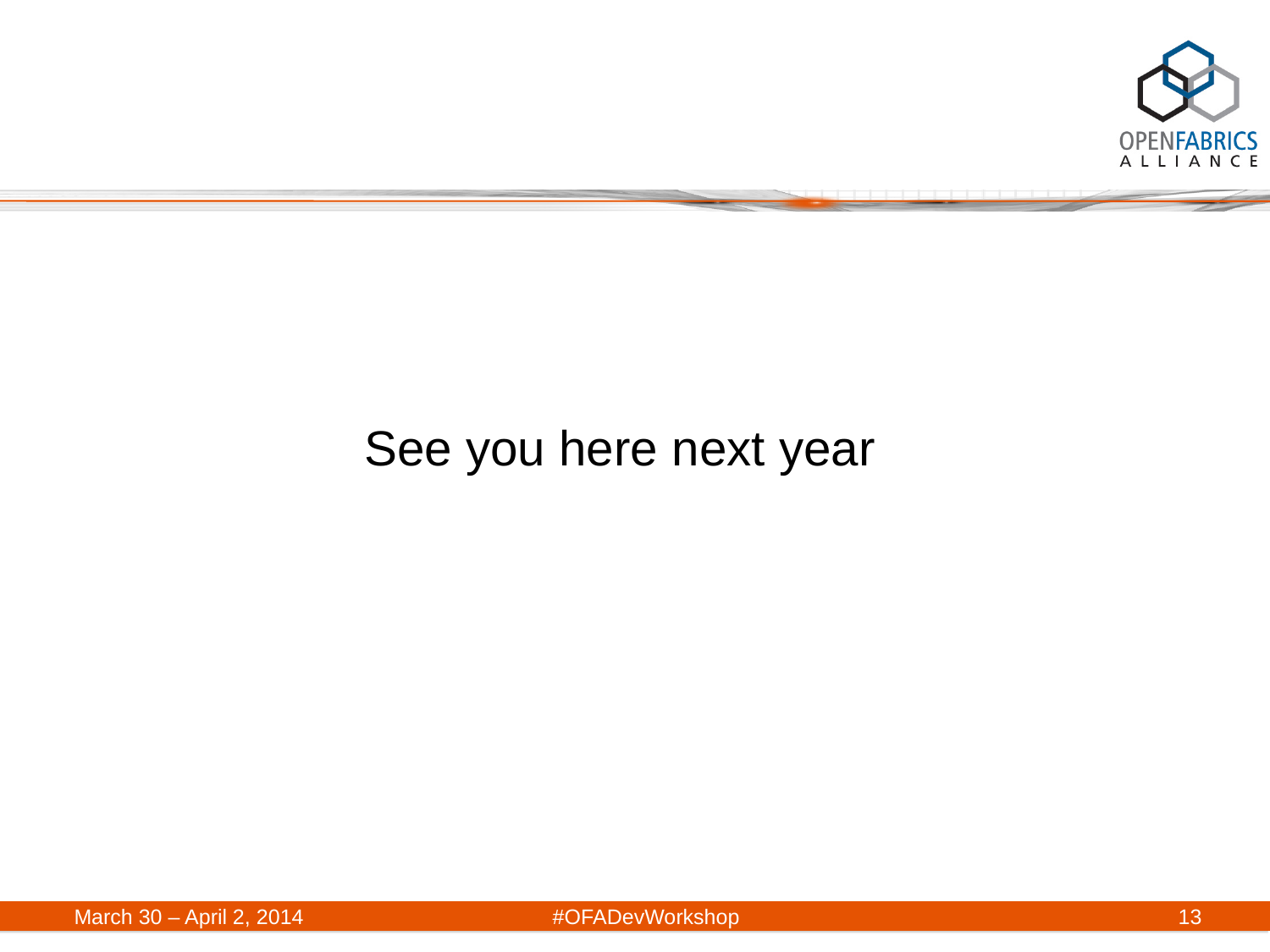

See you here next year
March 30 – April 2, 2014	#OFADevWorkshop
13